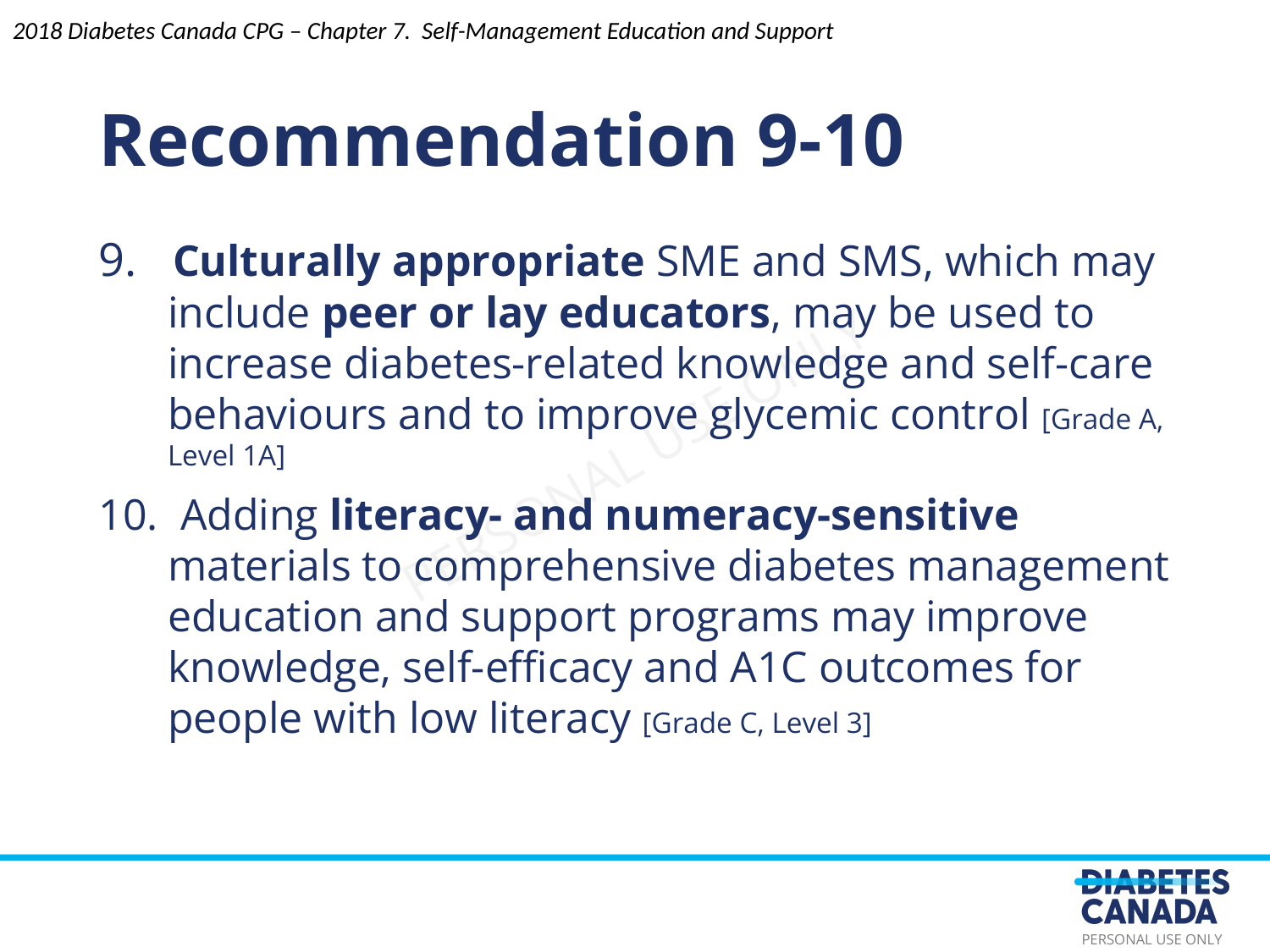

Recommendation 9-10
2018 Diabetes Canada CPG – Chapter 7.  Self-Management Education and Support
9.   Culturally appropriate SME and SMS, which may include peer or lay educators, may be used to increase diabetes-related knowledge and self-care behaviours and to improve glycemic control [Grade A, Level 1A]
10.  Adding literacy- and numeracy-sensitive materials to comprehensive diabetes management education and support programs may improve knowledge, self-efficacy and A1C outcomes for people with low literacy [Grade C, Level 3]